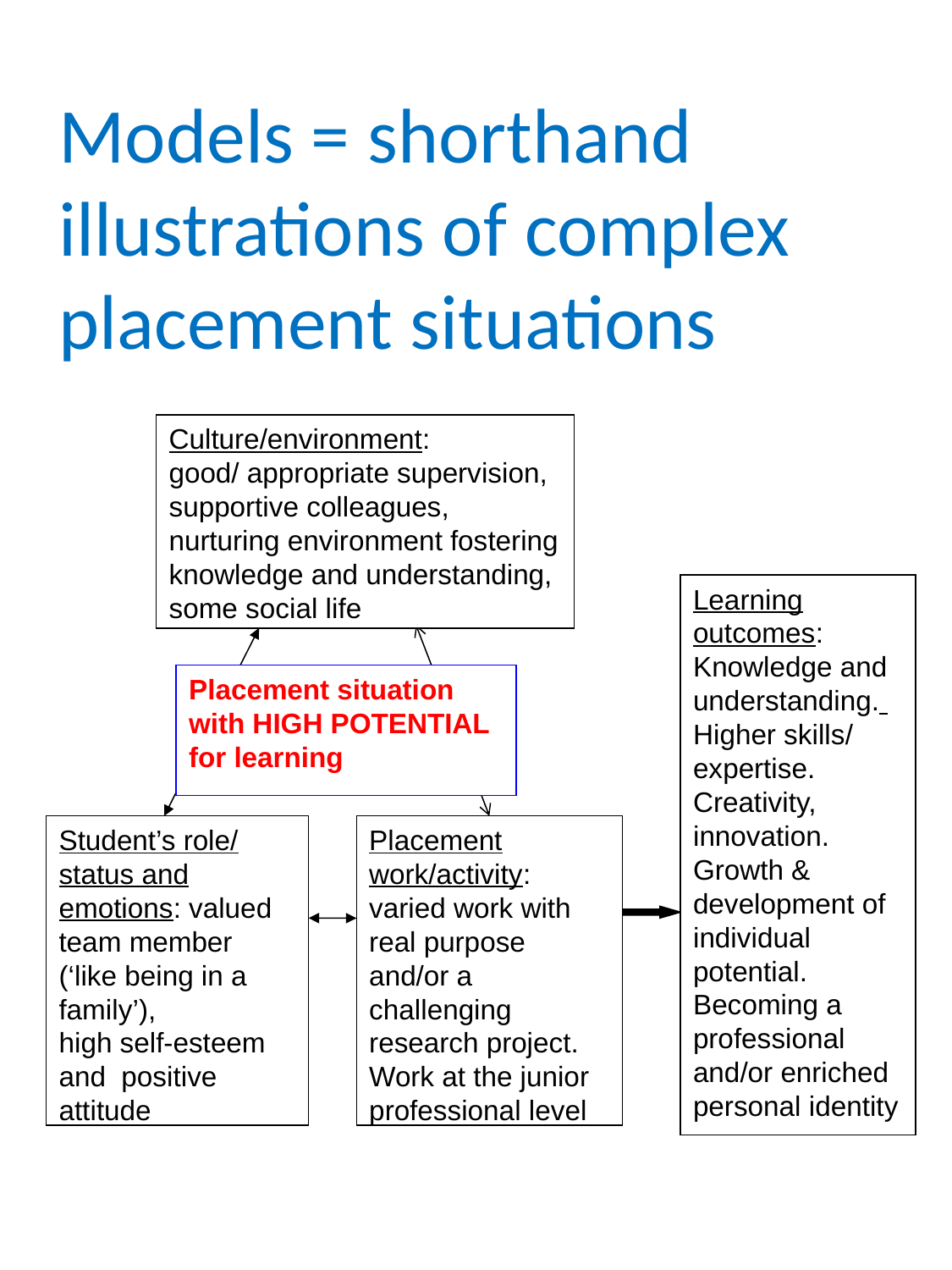

# Models = shorthand illustrations of complex placement situations
Culture/environment:
good/ appropriate supervision, supportive colleagues, nurturing environment fostering knowledge and understanding, some social life

Learning outcomes:
Knowledge and understanding.
Higher skills/ expertise.
Creativity, innovation.
Growth & development of individual potential.
Becoming a professional and/or enriched personal identity

Placement situation with HIGH POTENTIAL for learning
Student’s role/ status and emotions: valued team member (‘like being in a family’),
high self-esteem and  positive attitude
Placement work/activity: varied work with real purpose and/or a challenging research project. Work at the junior professional level